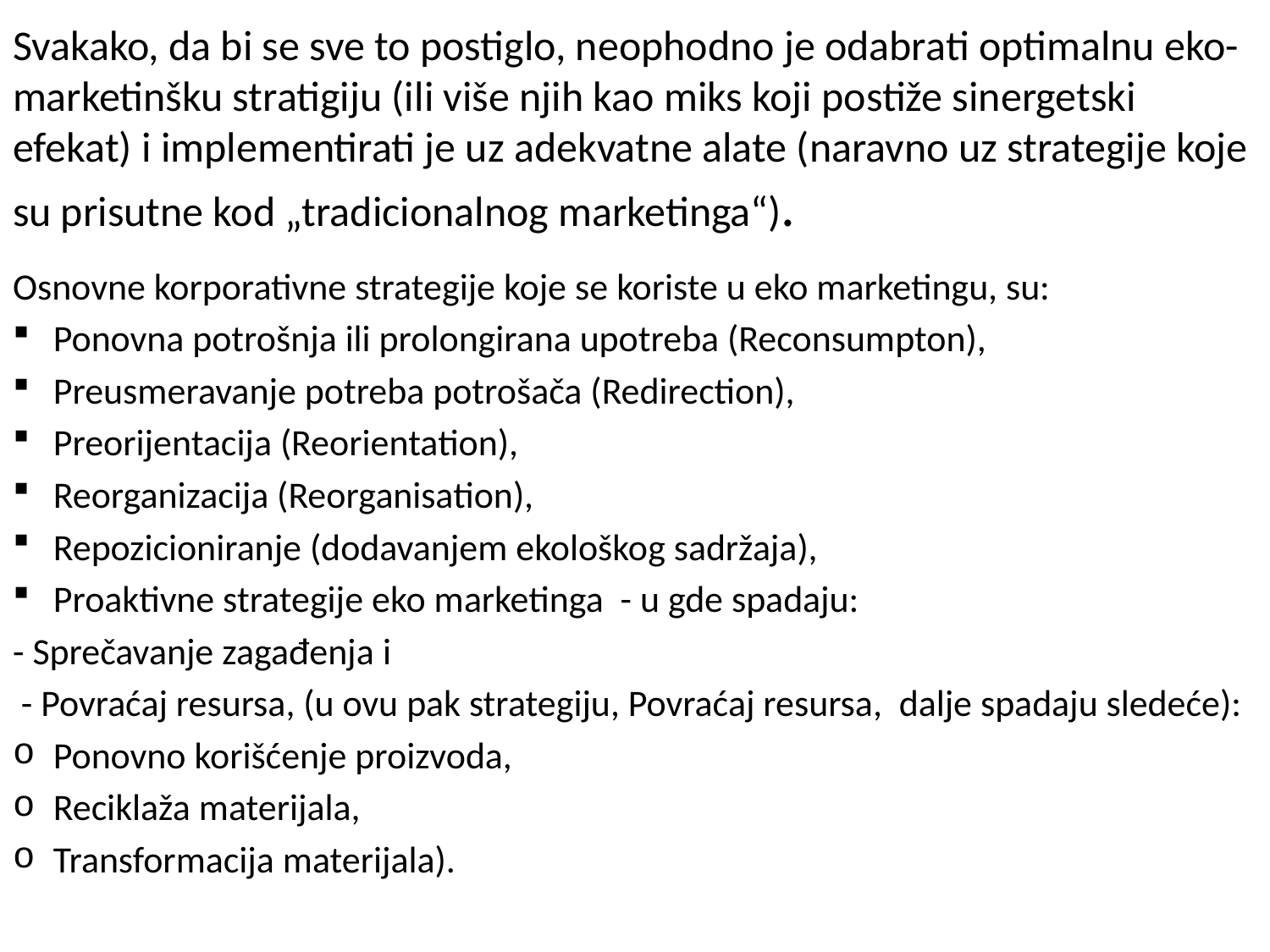

# Svakako, da bi se sve to postiglo, neophodno je odabrati optimalnu eko-marketinšku stratigiju (ili više njih kao miks koji postiže sinergetski efekat) i implementirati je uz adekvatne alate (naravno uz strategije koje su prisutne kod „tradicionalnog marketinga“).
Osnovne korporativne strategije koje se koriste u eko marketingu, su:
Ponovna potrošnja ili prolongirana upotreba (Reconsumpton),
Preusmeravanje potreba potrošača (Redirection),
Preorijentacija (Reorientation),
Reorganizacija (Reorganisation),
Repozicioniranje (dodavanjem ekološkog sadržaja),
Proaktivne strategije eko marketinga  - u gde spadaju:
- Sprečavanje zagađenja i
 - Povraćaj resursa, (u ovu pak strategiju, Povraćaj resursa,  dalje spadaju sledeće):
Ponovno korišćenje proizvoda,
Reciklaža materijala,
Transformacija materijala).